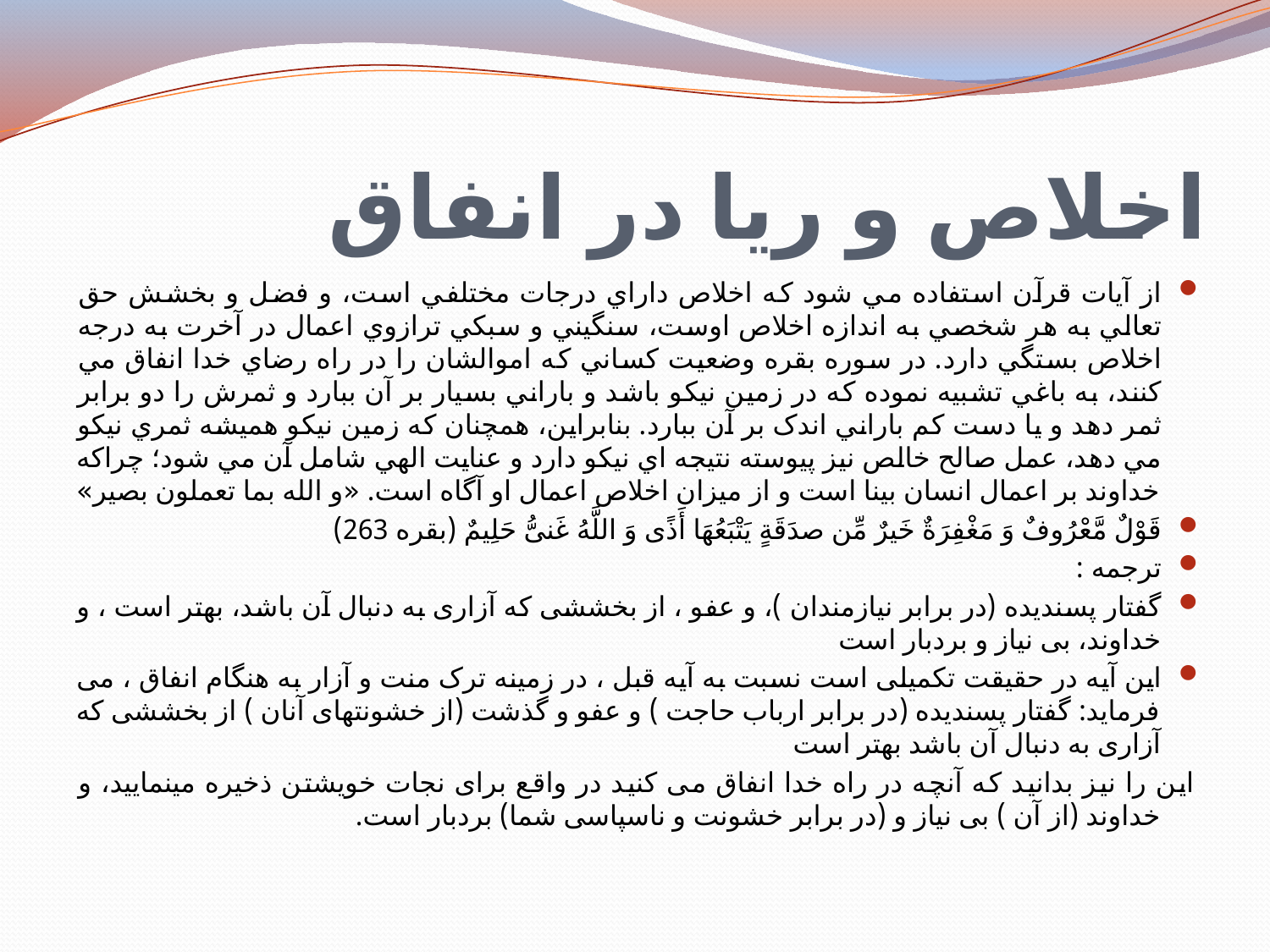

# اخلاص و ريا در انفاق
از آيات قرآن استفاده مي شود که اخلاص داراي درجات مختلفي است، و فضل و بخشش حق تعالي به هر شخصي به اندازه اخلاص اوست، سنگيني و سبکي ترازوي اعمال در آخرت به درجه اخلاص بستگي دارد. در سوره بقره وضعيت کساني که اموالشان را در راه رضاي خدا انفاق مي کنند، به باغي تشبيه نموده که در زمين نيکو باشد و باراني بسيار بر آن ببارد و ثمرش را دو برابر ثمر دهد و يا دست کم باراني اندک بر آن ببارد. بنابراين، همچنان که زمين نيکو هميشه ثمري نيکو مي دهد، عمل صالح خالص نيز پيوسته نتيجه اي نيکو دارد و عنايت الهي شامل آن مي شود؛ چراکه خداوند بر اعمال انسان بينا است و از ميزان اخلاص اعمال او آگاه است. «و الله بما تعملون بصير»
قَوْلٌ مَّعْرُوفٌ وَ مَغْفِرَةٌ خَيرٌ مِّن صدَقَةٍ يَتْبَعُهَا أَذًى وَ اللَّهُ غَنىُّ حَلِيمٌ (بقره 263)
ترجمه :
گفتار پسنديده (در برابر نيازمندان )، و عفو ، از بخششى که آزارى به دنبال آن باشد، بهتر است ، و خداوند، بى نياز و بردبار است
اين آيه در حقيقت تکميلى است نسبت به آيه قبل ، در زمينه ترک منت و آزار به هنگام انفاق ، مى فرمايد: گفتار پسنديده (در برابر ارباب حاجت ) و عفو و گذشت (از خشونتهاى آنان ) از بخششى که آزارى به دنبال آن باشد بهتر است
	اين را نيز بدانيد که آنچه در راه خدا انفاق مى کنيد در واقع براى نجات خويشتن ذخيره مينماييد، و خداوند (از آن ) بى نياز و (در برابر خشونت و ناسپاسى شما) بردبار است.